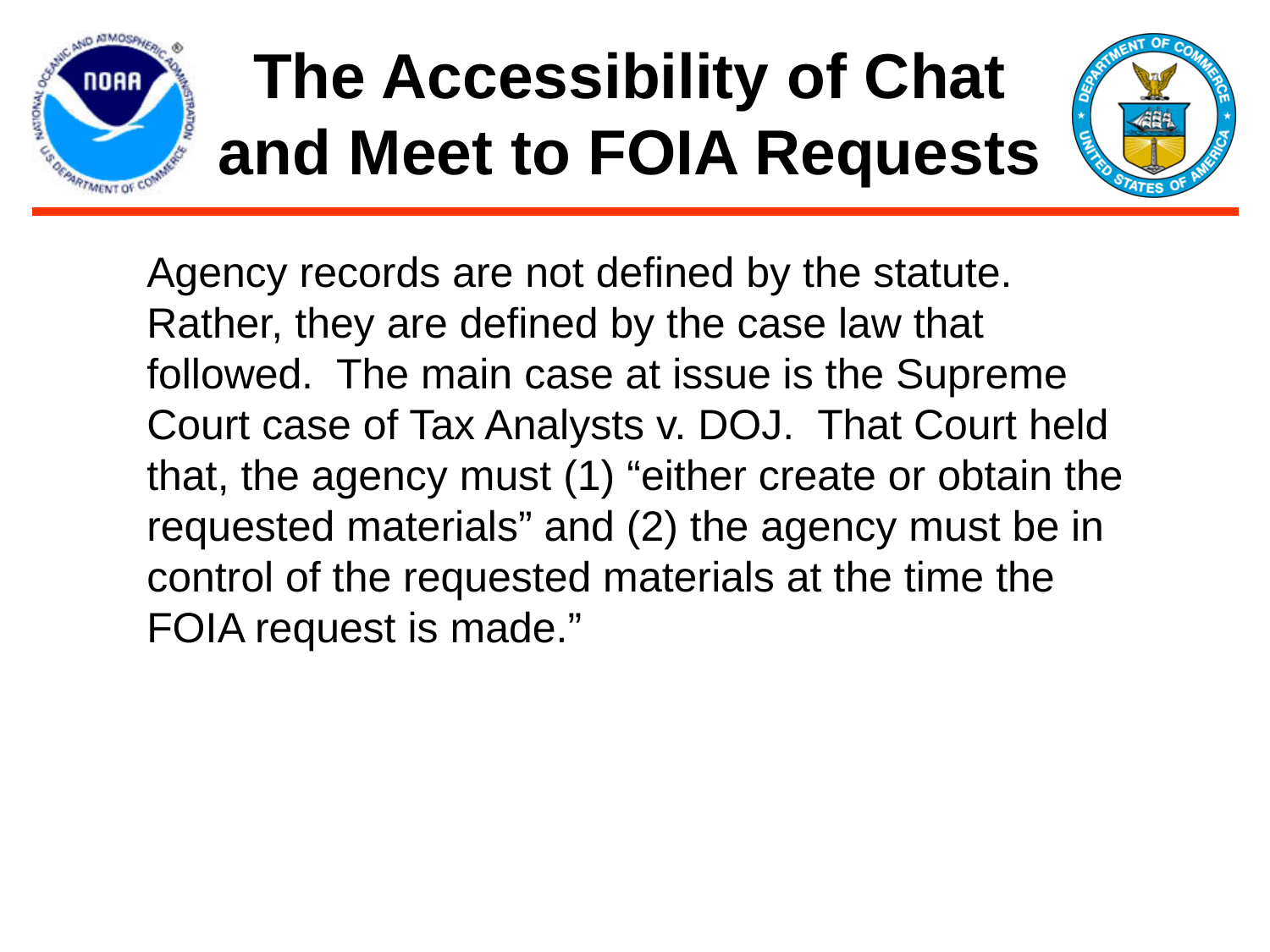

# The Accessibility of Chat and Meet to FOIA Requests
Agency records are not defined by the statute.  Rather, they are defined by the case law that followed.  The main case at issue is the Supreme Court case of Tax Analysts v. DOJ.  That Court held that, the agency must (1) “either create or obtain the requested materials” and (2) the agency must be in control of the requested materials at the time the FOIA request is made.”